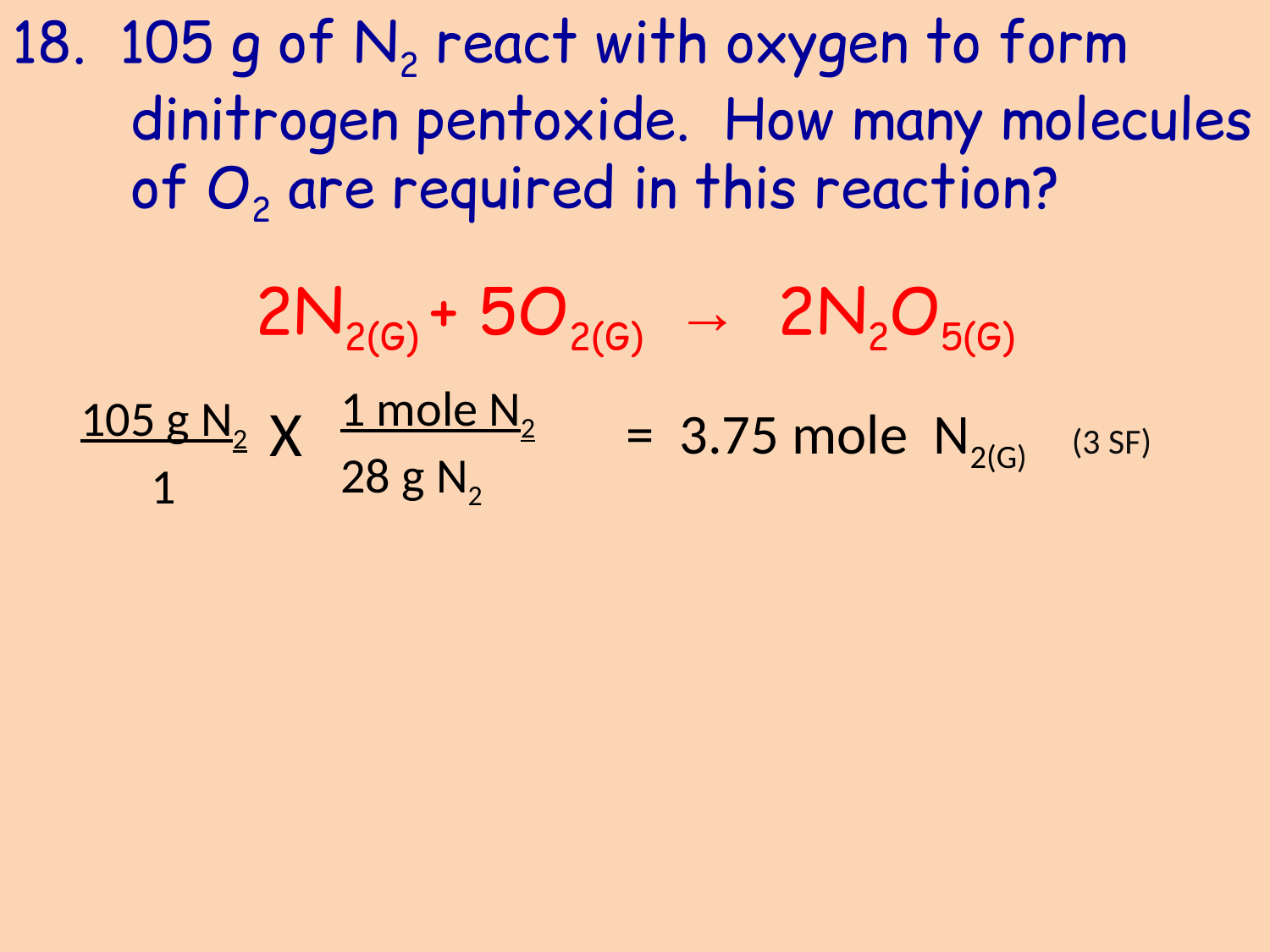

18.  105 g of N2 react with oxygen to form
       dinitrogen pentoxide.  How many molecules
       of O2 are required in this reaction?

2N2(G) + 5O2(G)   →  2N2O5(G)

1 mole N2
28 g N2
105 g N2
1
X
=  3.75 mole  N2(G)     (3 SF)